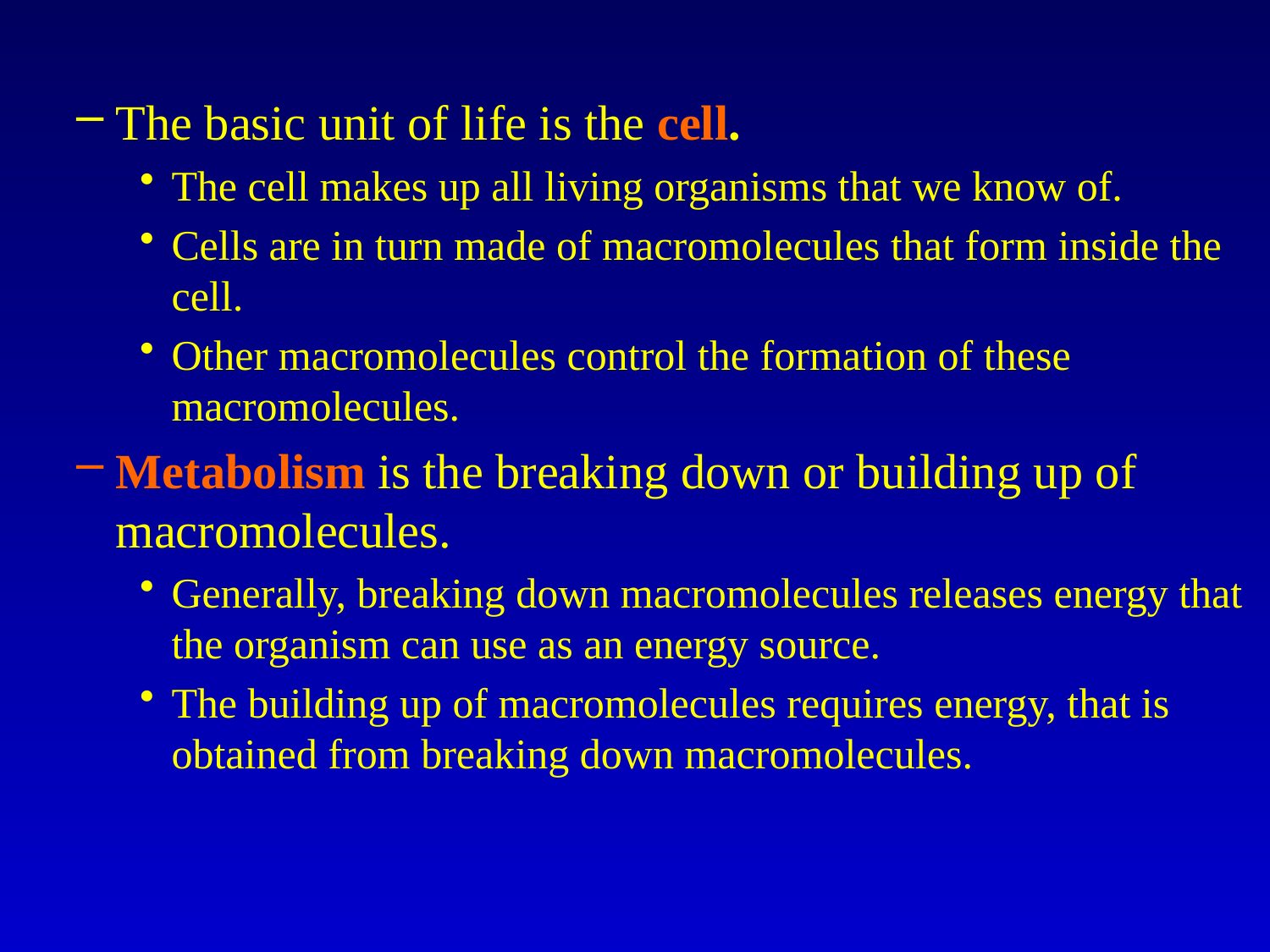

The basic unit of life is the cell.
The cell makes up all living organisms that we know of.
Cells are in turn made of macromolecules that form inside the cell.
Other macromolecules control the formation of these macromolecules.
Metabolism is the breaking down or building up of macromolecules.
Generally, breaking down macromolecules releases energy that the organism can use as an energy source.
The building up of macromolecules requires energy, that is obtained from breaking down macromolecules.
#